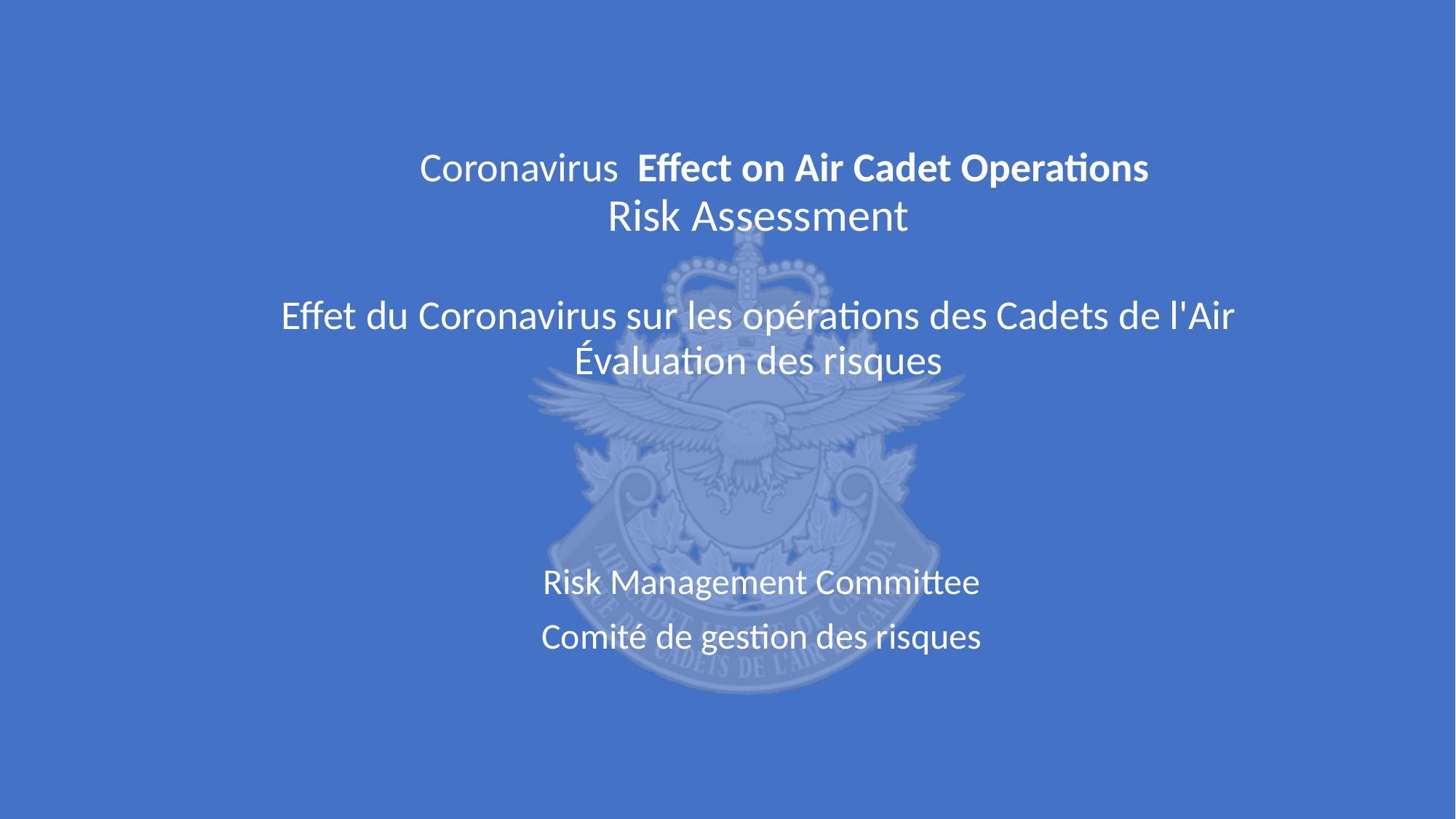

# Coronavirus  Effect on Air Cadet Operations Risk Assessment Effet du Coronavirus sur les opérations des Cadets de l'Air Évaluation des risques
	Risk Management Committee
	Comité de gestion des risques